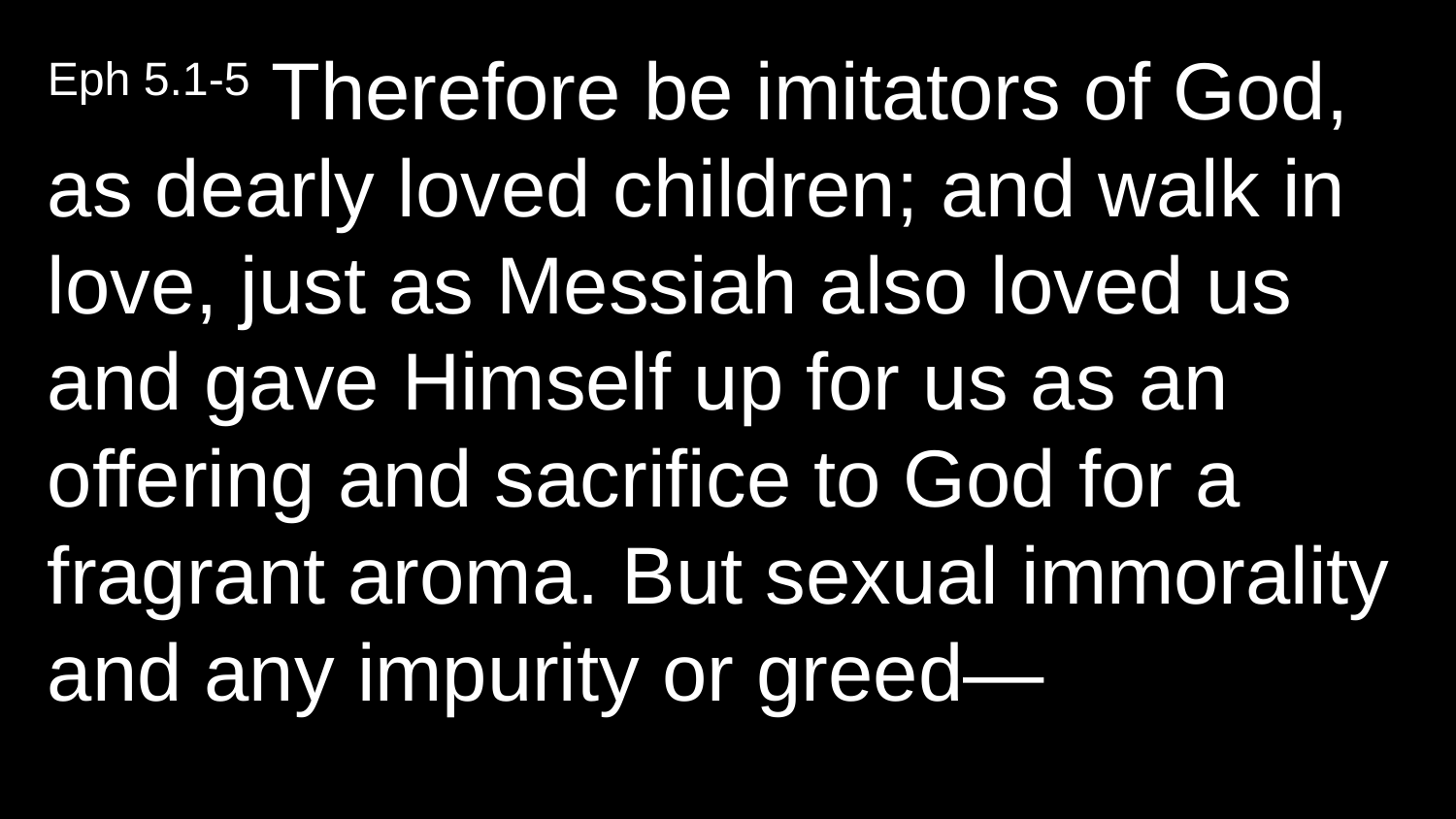

Eph 5.1-5 Therefore be imitators of God, as dearly loved children; and walk in love, just as Messiah also loved us and gave Himself up for us as an offering and sacrifice to God for a fragrant aroma. But sexual immorality and any impurity or greed—